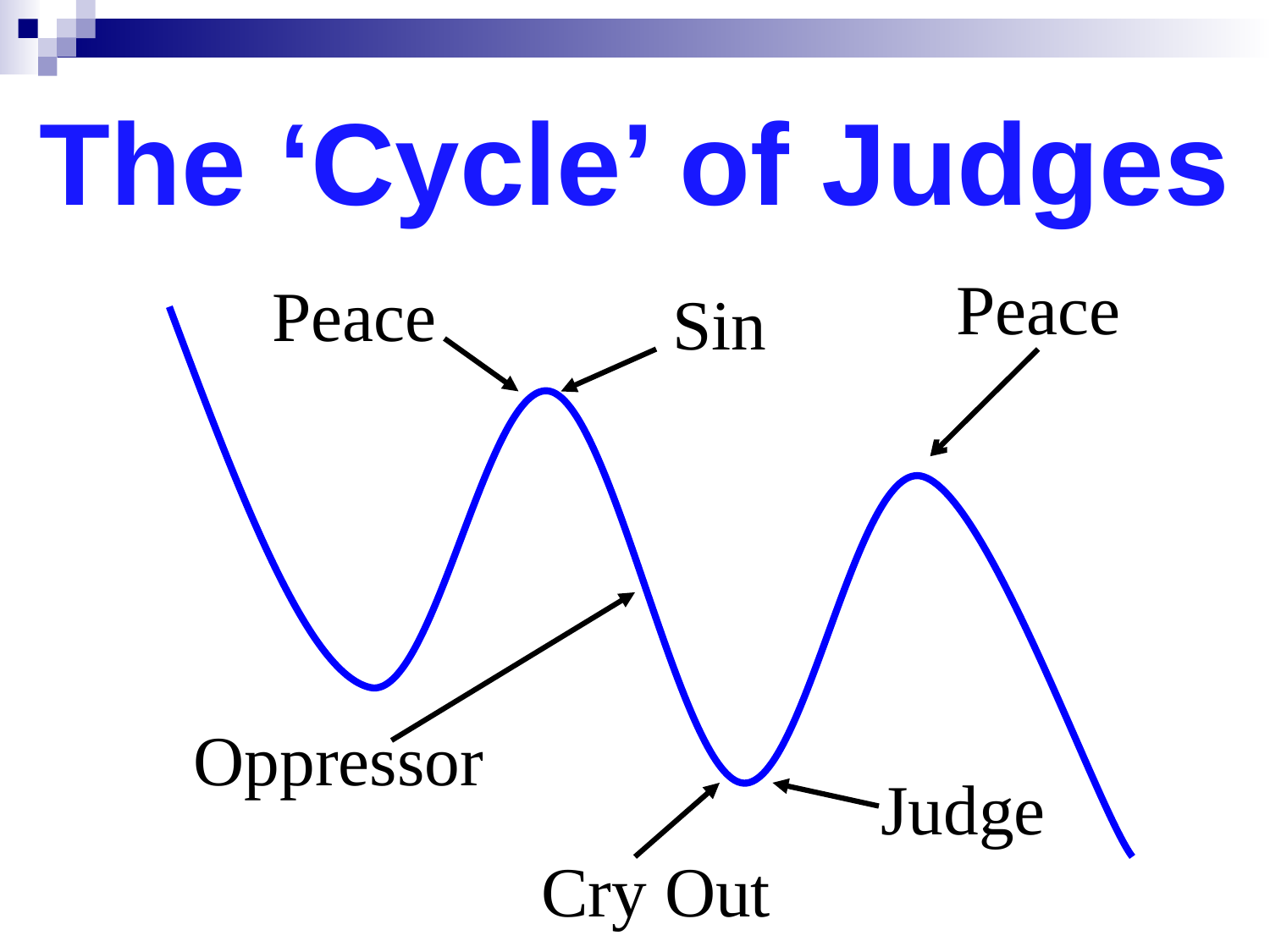

# The ‘Cycle’ of Judges
Peace
Peace

Sin

Oppressor
Judge

Cry Out